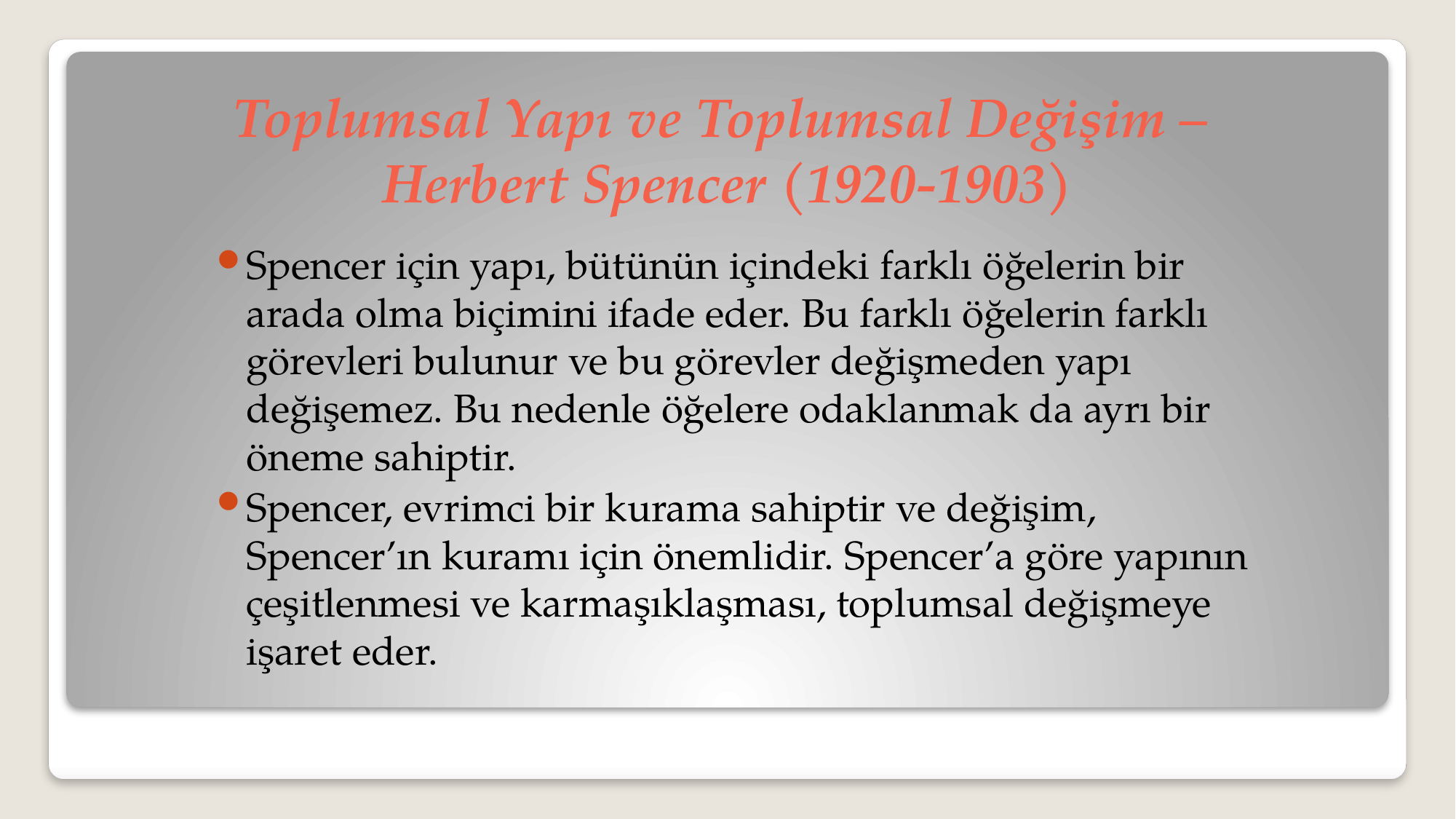

# Toplumsal Yapı ve Toplumsal Değişim – Herbert Spencer (1920-1903)
Spencer için yapı, bütünün içindeki farklı öğelerin bir arada olma biçimini ifade eder. Bu farklı öğelerin farklı görevleri bulunur ve bu görevler değişmeden yapı değişemez. Bu nedenle öğelere odaklanmak da ayrı bir öneme sahiptir.
Spencer, evrimci bir kurama sahiptir ve değişim, Spencer’ın kuramı için önemlidir. Spencer’a göre yapının çeşitlenmesi ve karmaşıklaşması, toplumsal değişmeye işaret eder.